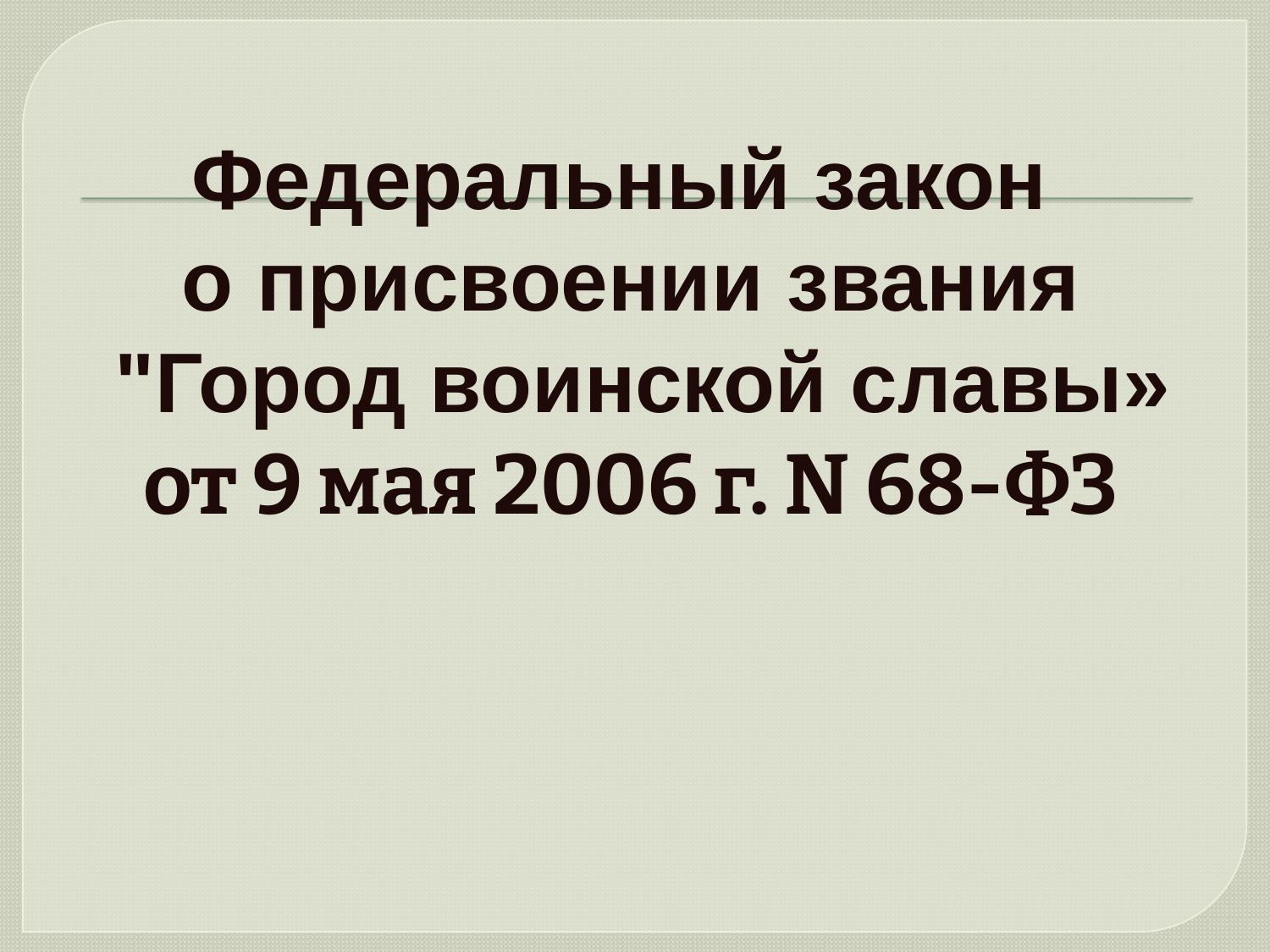

Федеральный закон
о присвоении звания
 "Город воинской славы»
от 9 мая 2006 г. N 68-ФЗ